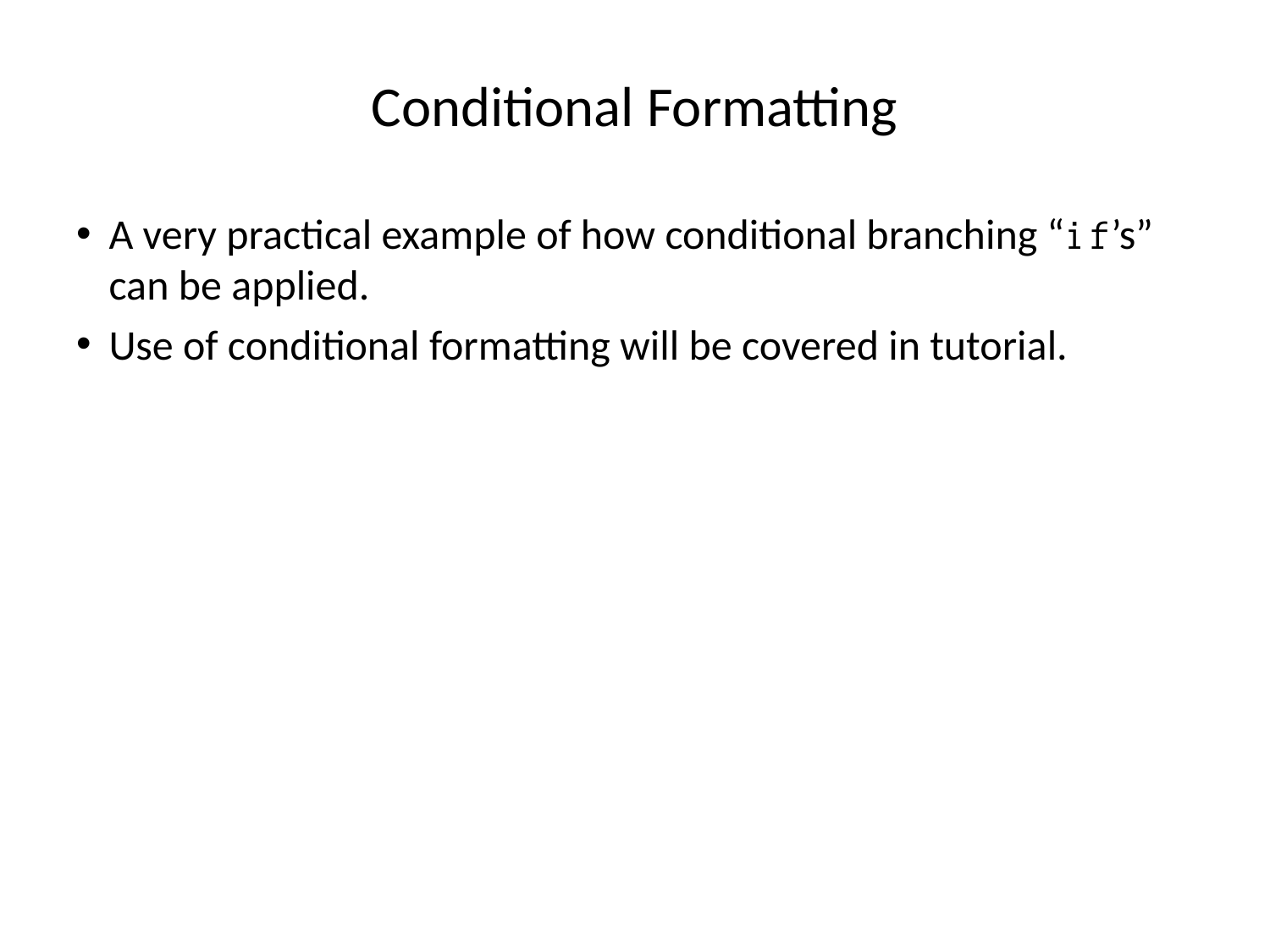

# Conditional Formatting
A very practical example of how conditional branching “if’s” can be applied.
Use of conditional formatting will be covered in tutorial.